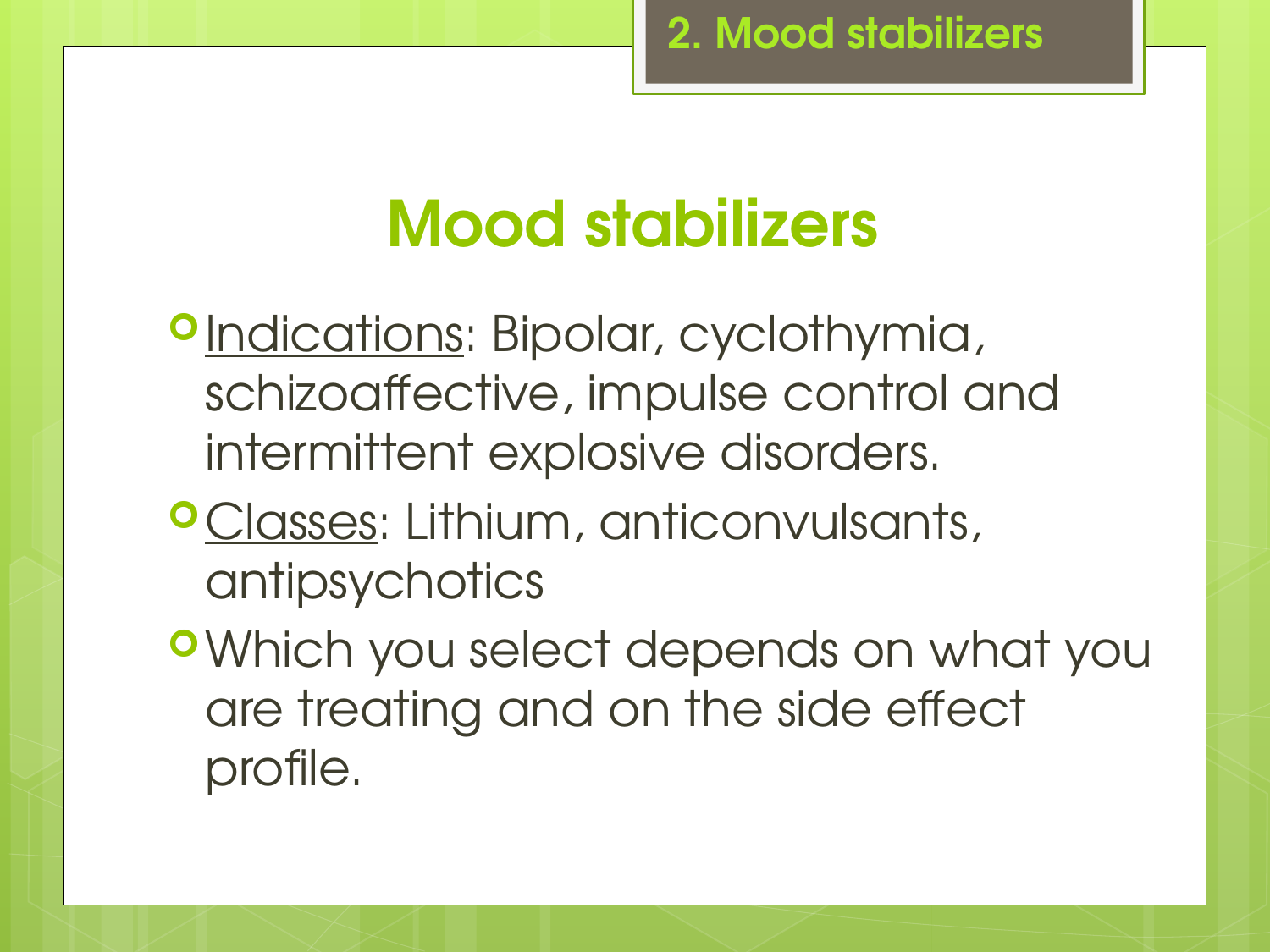

2. Mood stabilizers

# Mood stabilizers
Indications: Bipolar, cyclothymia, schizoaffective, impulse control and intermittent explosive disorders.
Classes: Lithium, anticonvulsants, antipsychotics
Which you select depends on what you are treating and on the side effect profile.